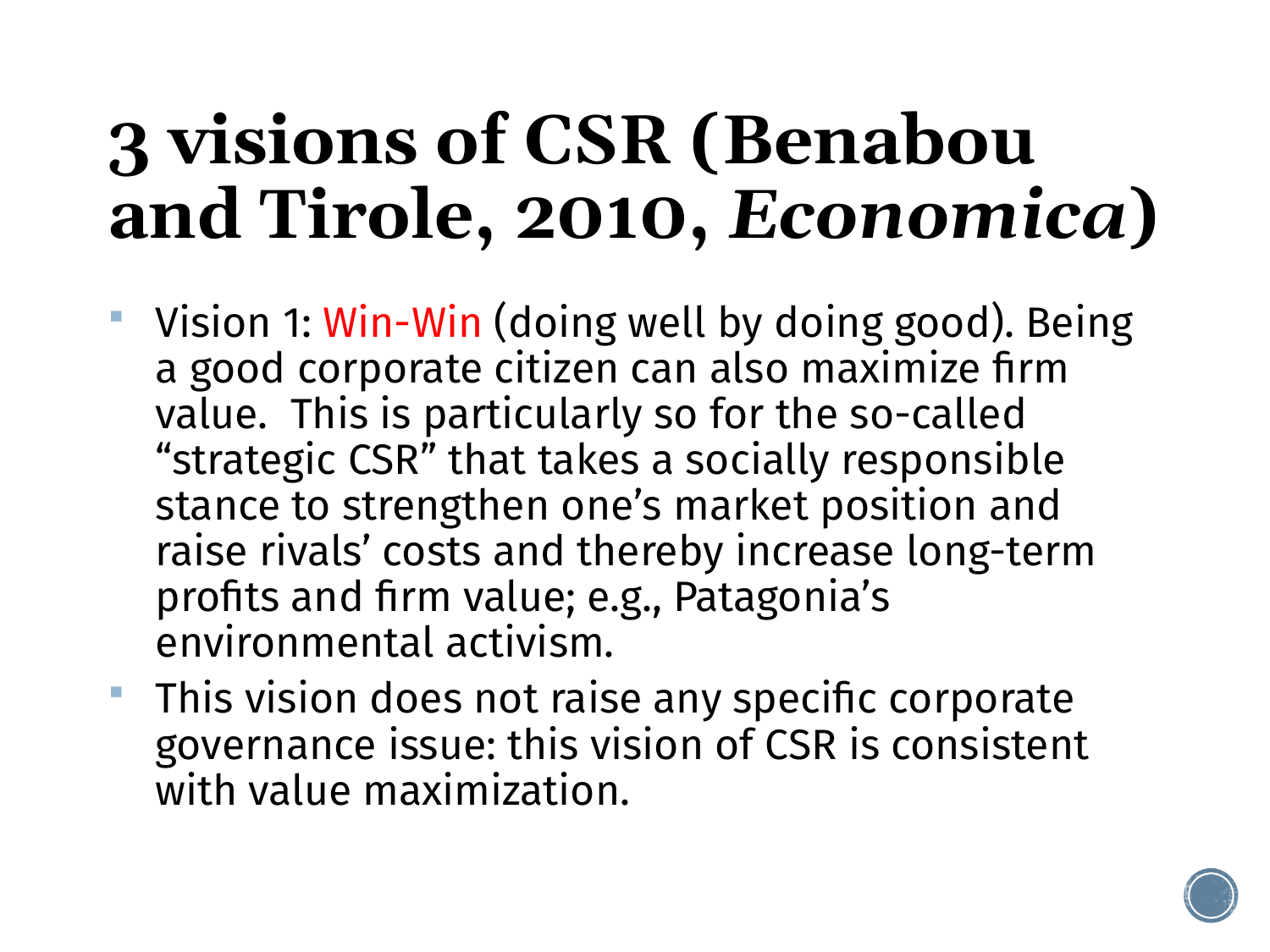

# 3 visions of CSR (Benabou and Tirole, 2010, Economica)
Vision 1: Win-Win (doing well by doing good). Being a good corporate citizen can also maximize firm value.  This is particularly so for the so-called “strategic CSR” that takes a socially responsible stance to strengthen one’s market position and raise rivals’ costs and thereby increase long-term profits and firm value; e.g., Patagonia’s environmental activism.
This vision does not raise any specific corporate governance issue: this vision of CSR is consistent with value maximization.